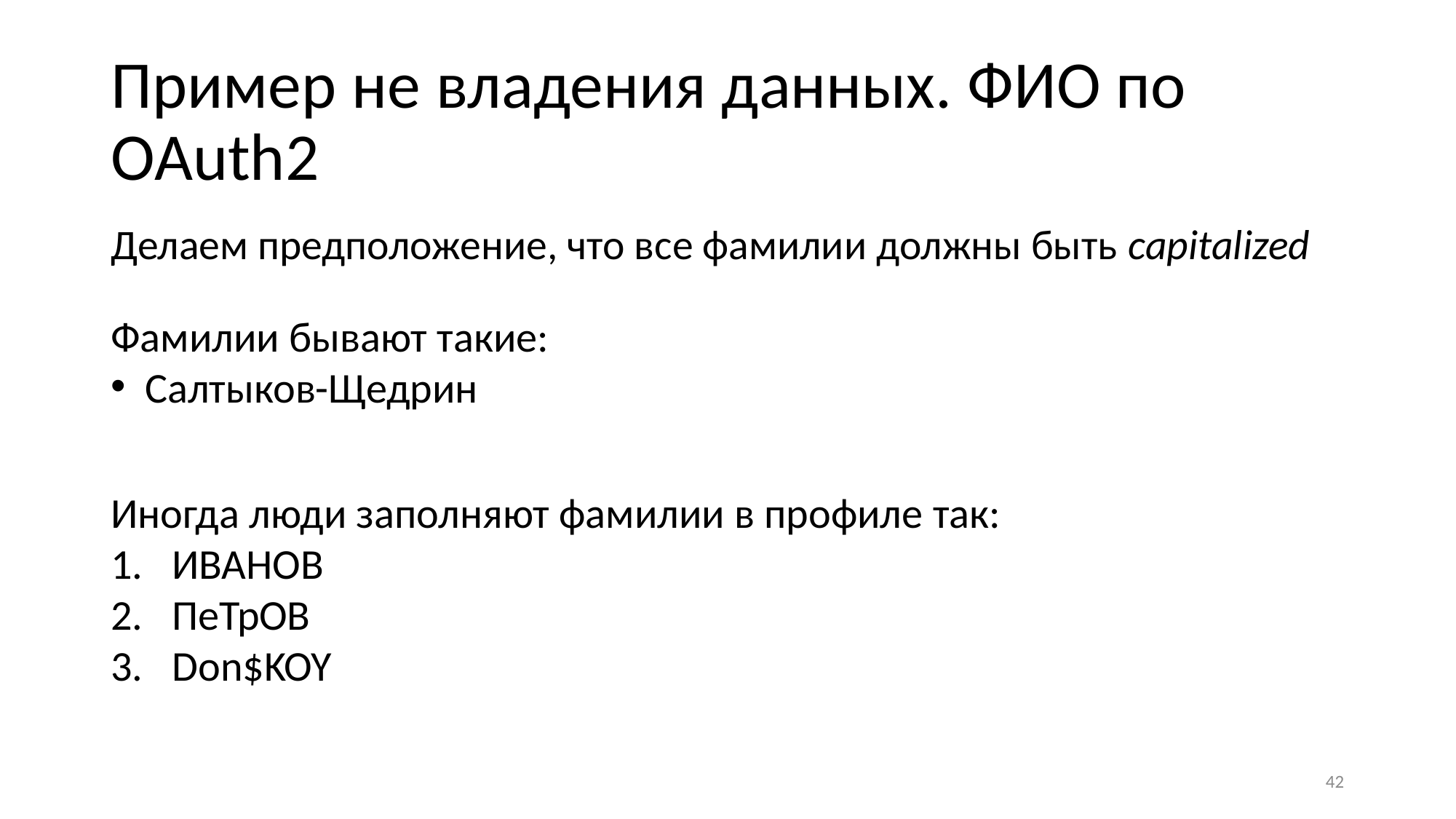

# Пример не владения данных. ФИО по OAuth2
Делаем предположение, что все фамилии должны быть capitalized
Фамилии бывают такие:
Салтыков-Щедрин
Иногда люди заполняют фамилии в профиле так:
ИВАНОВ
ПеТрОВ
Don$KOY
42